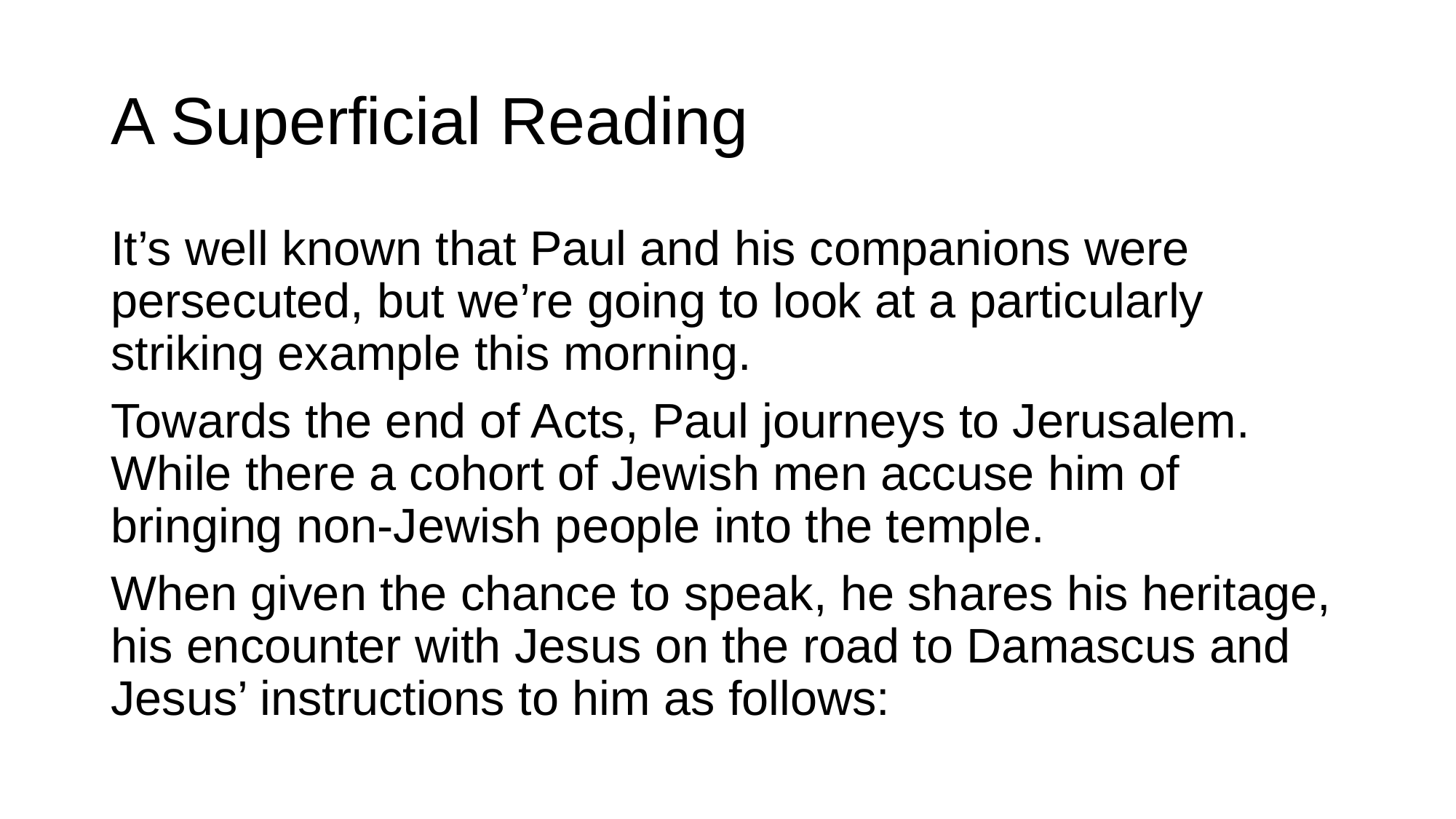

# A Superficial Reading
It’s well known that Paul and his companions were persecuted, but we’re going to look at a particularly striking example this morning.
Towards the end of Acts, Paul journeys to Jerusalem. While there a cohort of Jewish men accuse him of bringing non-Jewish people into the temple.
When given the chance to speak, he shares his heritage, his encounter with Jesus on the road to Damascus and Jesus’ instructions to him as follows: